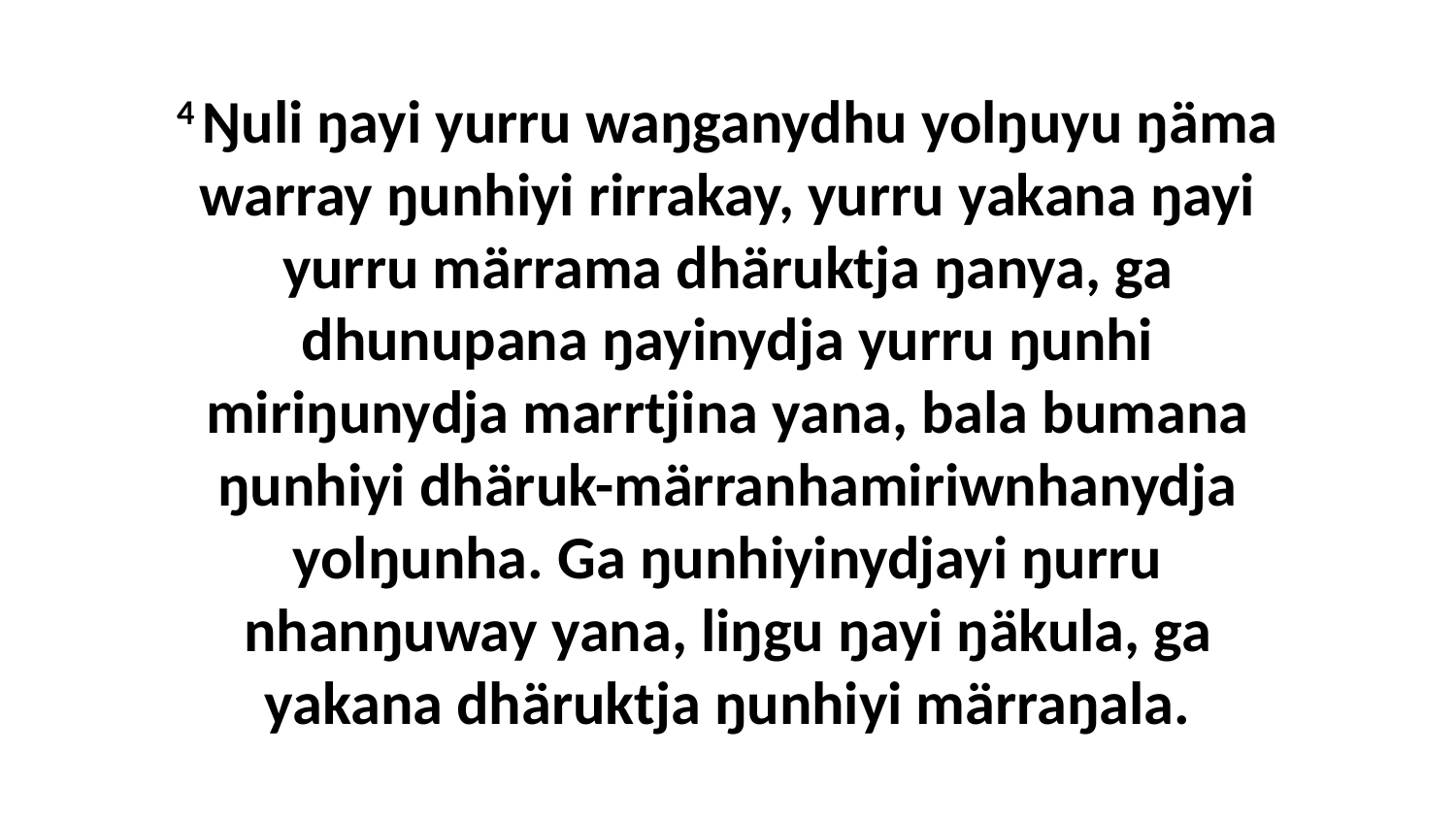

4 Ŋuli ŋayi yurru waŋganydhu yolŋuyu ŋäma warray ŋunhiyi rirrakay, yurru yakana ŋayi yurru märrama dhäruktja ŋanya, ga dhunupana ŋayinydja yurru ŋunhi miriŋunydja marrtjina yana, bala bumana ŋunhiyi dhäruk-märranhamiriwnhanydja yolŋunha. Ga ŋunhiyinydjayi ŋurru nhanŋuway yana, liŋgu ŋayi ŋäkula, ga yakana dhäruktja ŋunhiyi märraŋala.